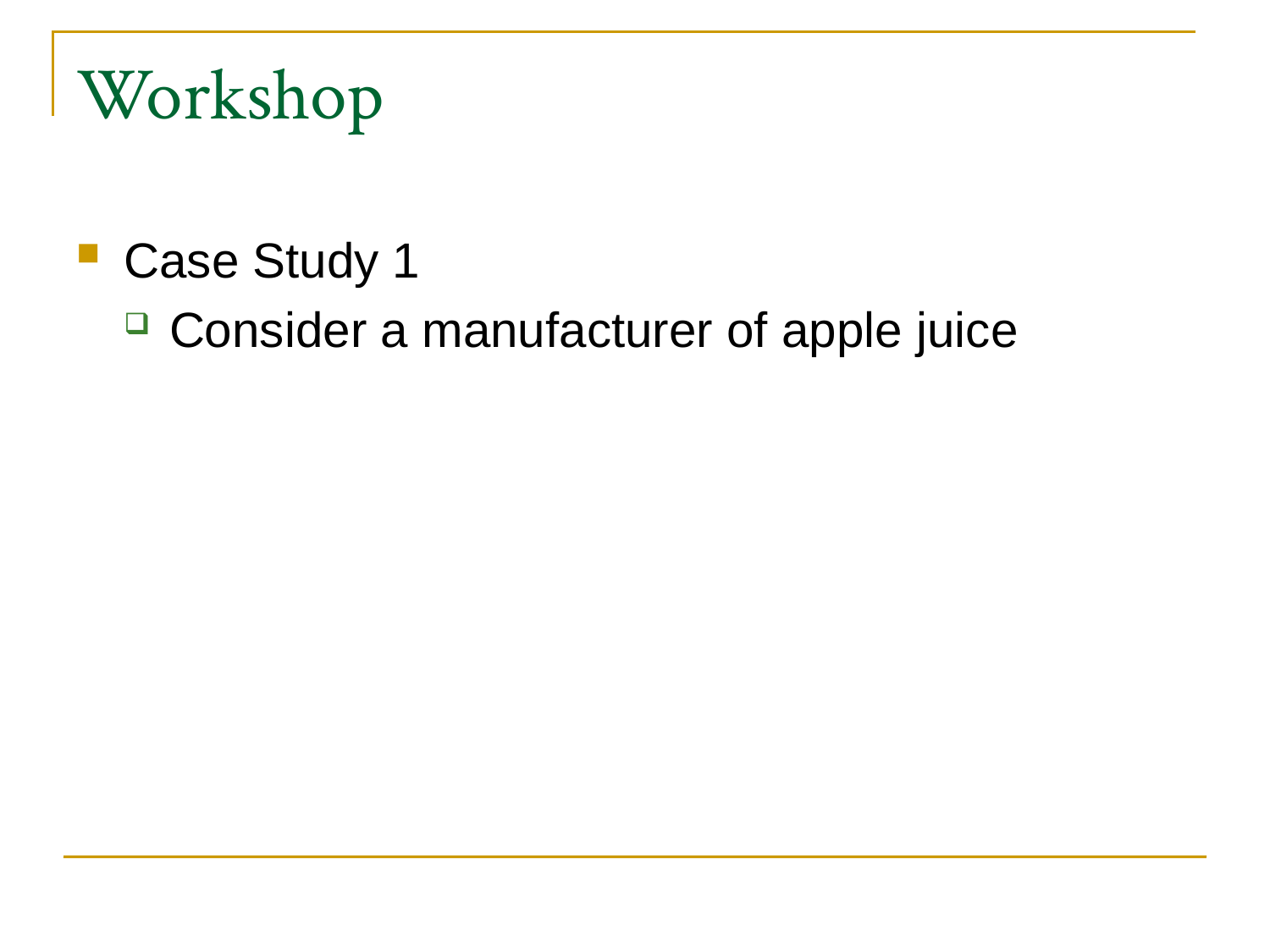

# Workshop
Case Study 1
Consider a manufacturer of apple juice